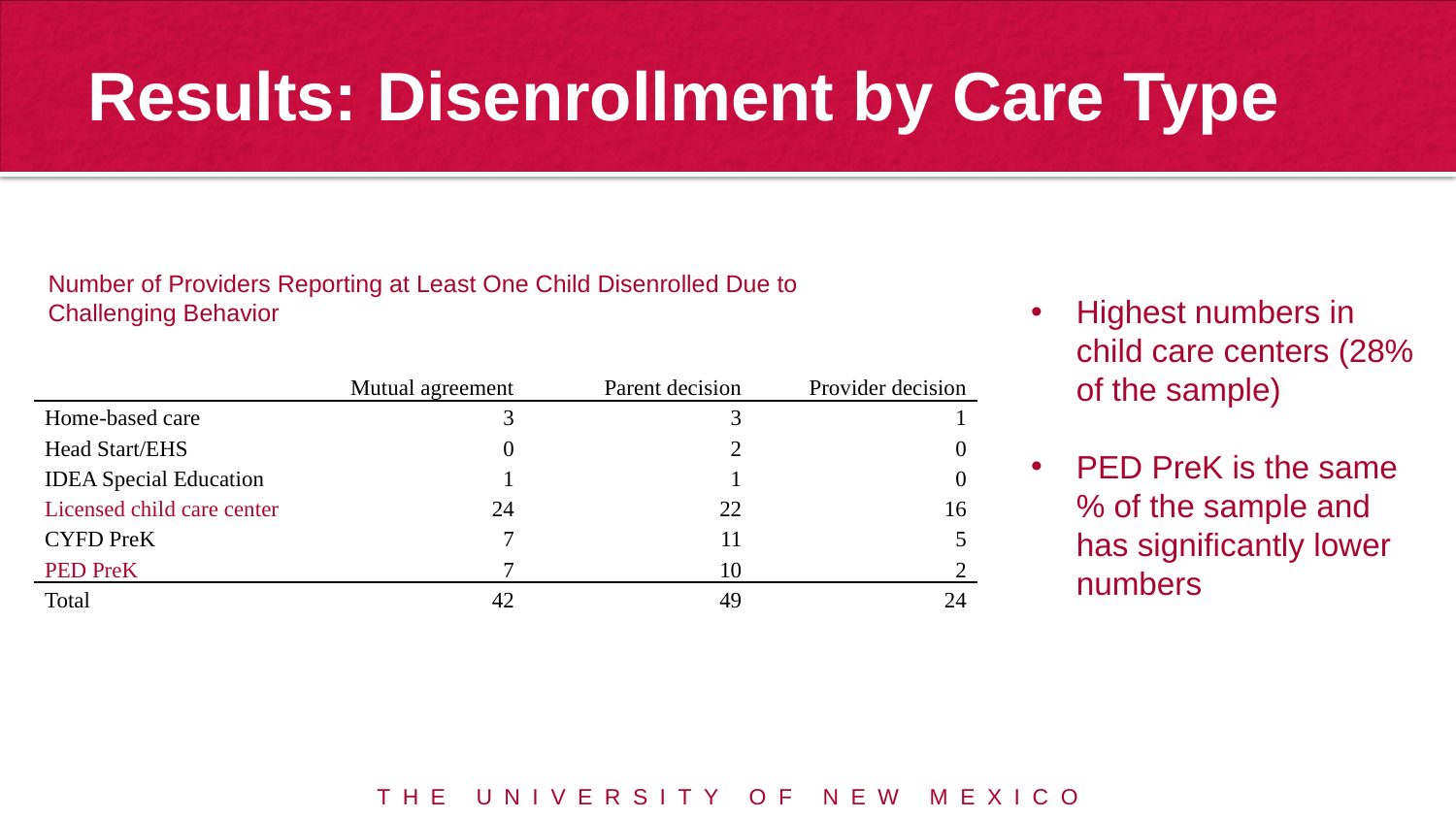

# Results: Disenrollment by Care Type
Number of Providers Reporting at Least One Child Disenrolled Due to Challenging Behavior
Highest numbers in child care centers (28% of the sample)

PED PreK is the same % of the sample and has significantly lower numbers
|  | Mutual agreement | Parent decision | Provider decision |
| --- | --- | --- | --- |
| Home-based care | 3 | 3 | 1 |
| Head Start/EHS | 0 | 2 | 0 |
| IDEA Special Education | 1 | 1 | 0 |
| Licensed child care center | 24 | 22 | 16 |
| CYFD PreK | 7 | 11 | 5 |
| PED PreK | 7 | 10 | 2 |
| Total | 42 | 49 | 24 |